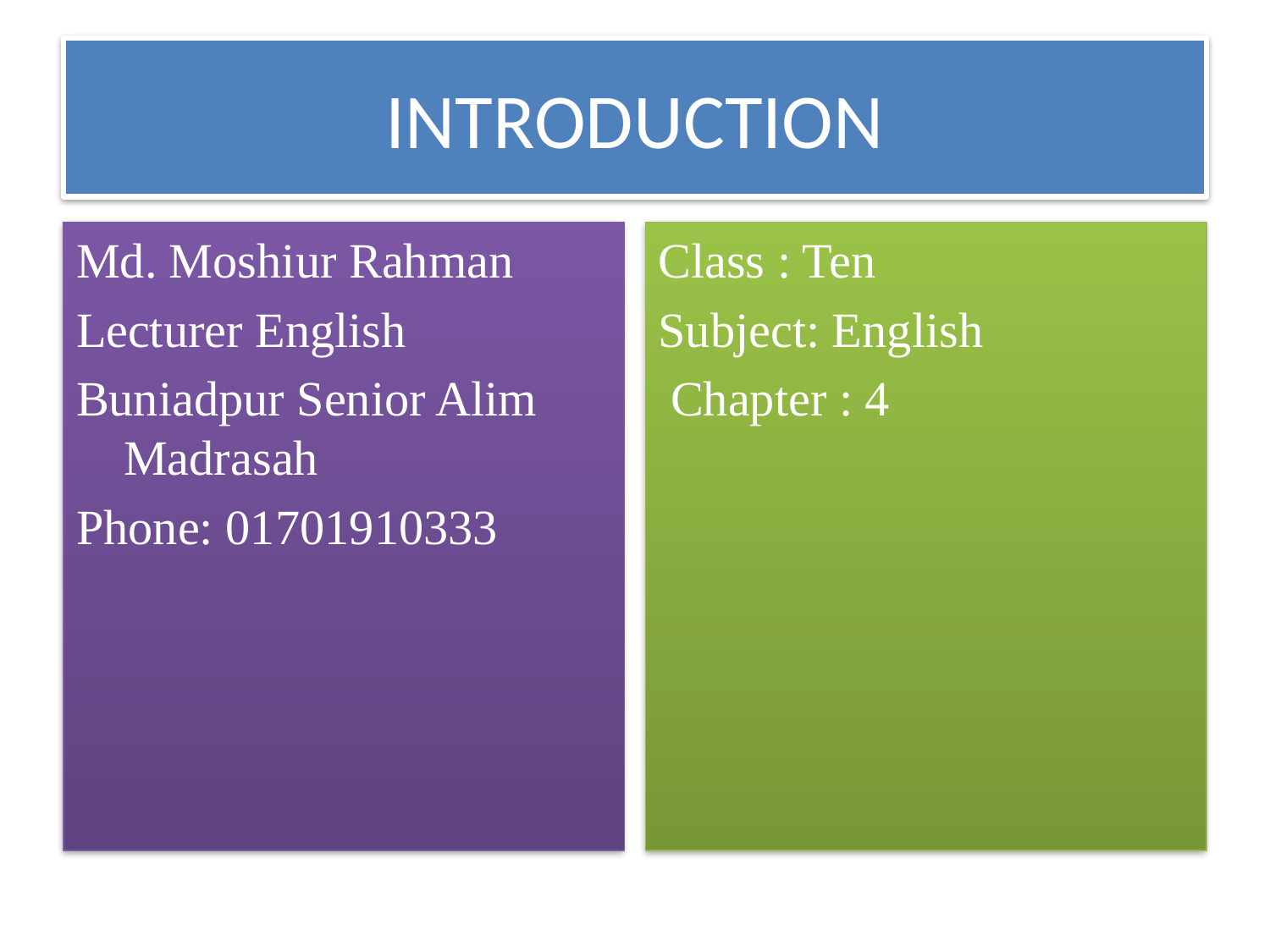

# INTRODUCTION
Md. Moshiur Rahman
Lecturer English
Buniadpur Senior Alim Madrasah
Phone: 01701910333
Class : Ten
Subject: English
 Chapter : 4